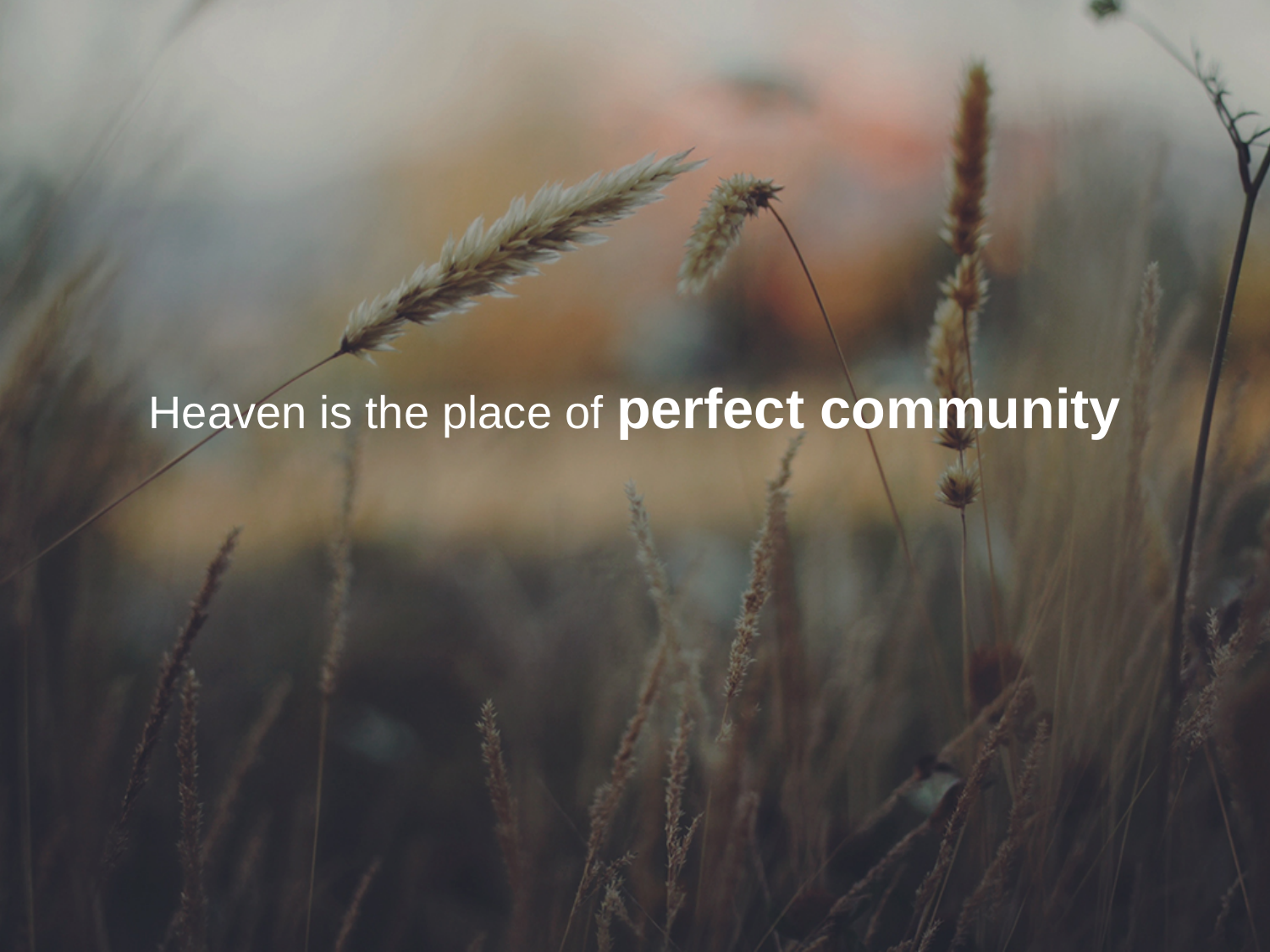

#
Heaven is the place of perfect community